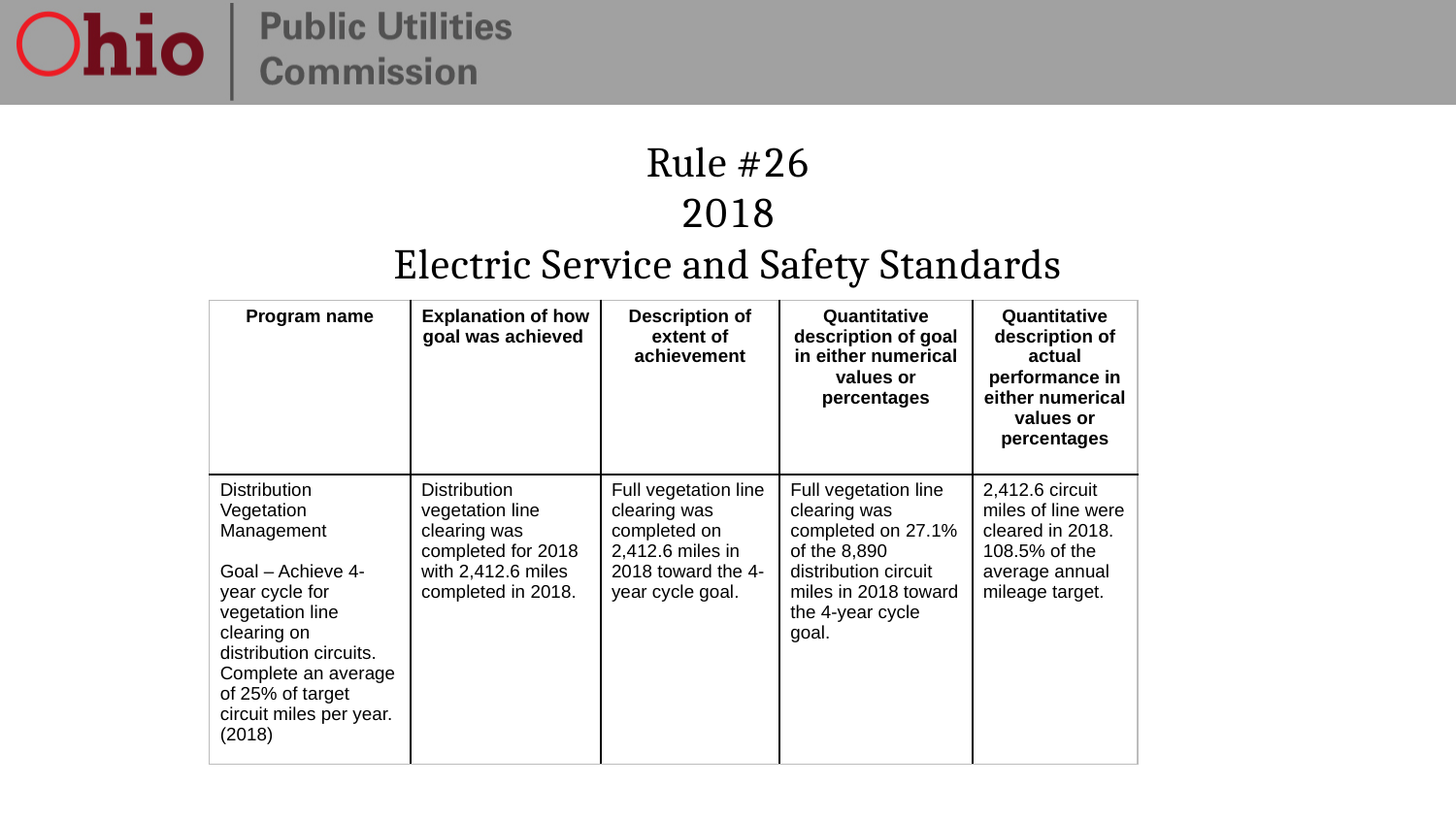

# Rule #26 2018 Electric Service and Safety Standards
| Program name | Explanation of how goal was achieved | Description of extent of achievement | Quantitative description of goal in either numerical values or percentages | Quantitative description of actual performance in either numerical values or percentages |
| --- | --- | --- | --- | --- |
| Distribution Vegetation Management Goal – Achieve 4-year cycle for vegetation line clearing on distribution circuits. Complete an average of 25% of target circuit miles per year. (2018) | Distribution vegetation line clearing was completed for 2018 with 2,412.6 miles completed in 2018. | Full vegetation line clearing was completed on 2,412.6 miles in 2018 toward the 4-year cycle goal. | Full vegetation line clearing was completed on 27.1% of the 8,890 distribution circuit miles in 2018 toward the 4-year cycle goal. | 2,412.6 circuit miles of line were cleared in 2018. 108.5% of the average annual mileage target. |